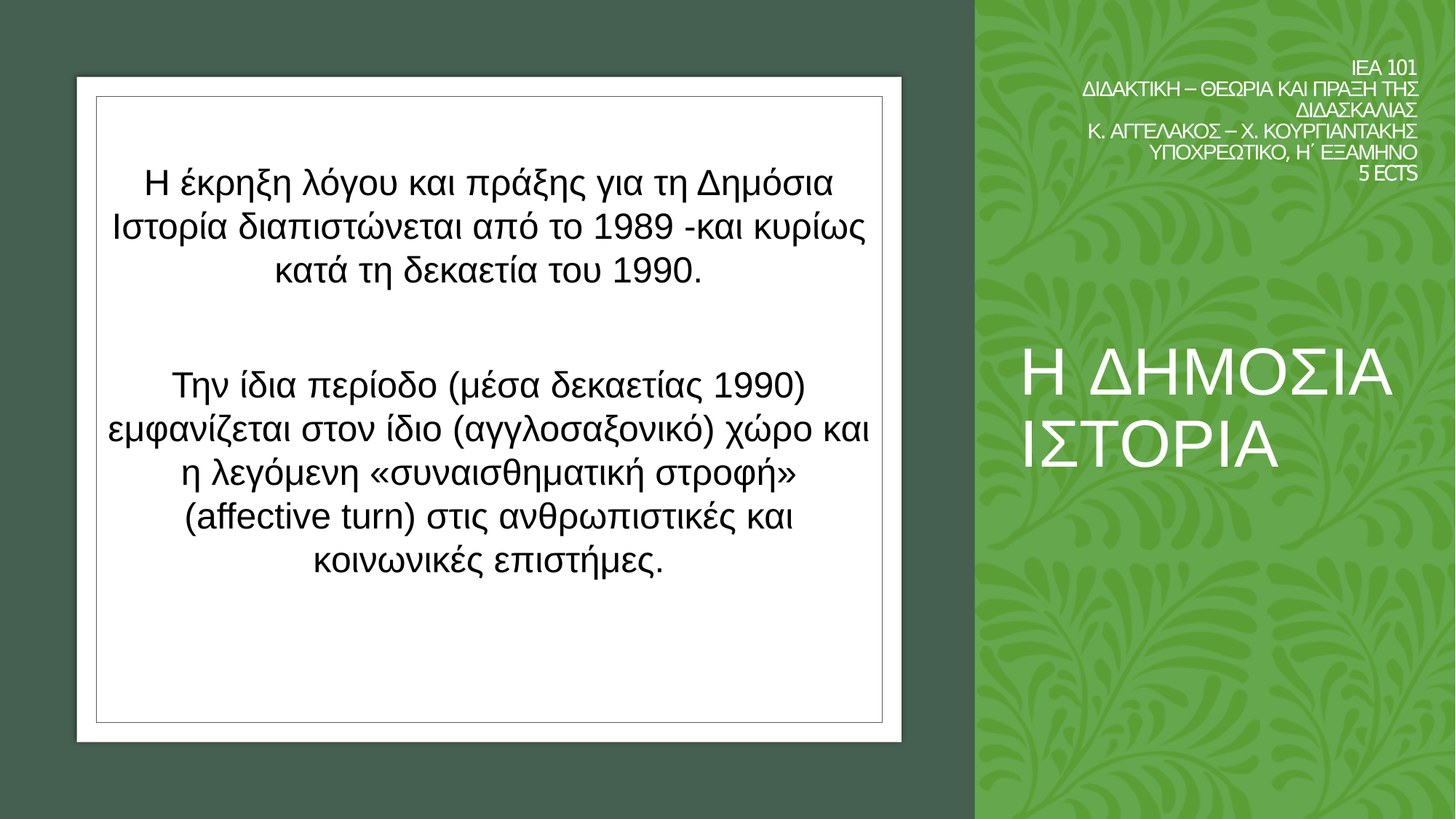

ΙΕΑ 101
ΔΙΔΑΚΤΙΚΗ – ΘΕΩΡΙΑ ΚΑΙ ΠΡΑΞΗ ΤΗΣ ΔΙΔΑΣΚΑΛΙΑΣ
Κ. ΑΓΓΕΛΑΚΟΣ – Χ. ΚΟΥΡΓΙΑΝΤΑΚΗΣ
ΥΠΟΧΡΕΩΤΙΚΟ, Η΄ ΕΞΑΜΗΝΟ
5 ECTS

# Η ΔΗΜΟΣΙΑ ΙΣΤΟΡΙΑ

Η έκρηξη λόγου και πράξης για τη Δημόσια Ιστορία διαπιστώνεται από το 1989 -και κυρίως κατά τη δεκαετία του 1990.

Την ίδια περίοδο (μέσα δεκαετίας 1990) εμφανίζεται στον ίδιο (αγγλοσαξονικό) χώρο και η λεγόμενη «συναισθηματική στροφή» (affective turn) στις ανθρωπιστικές και κοινωνικές επιστήμες.